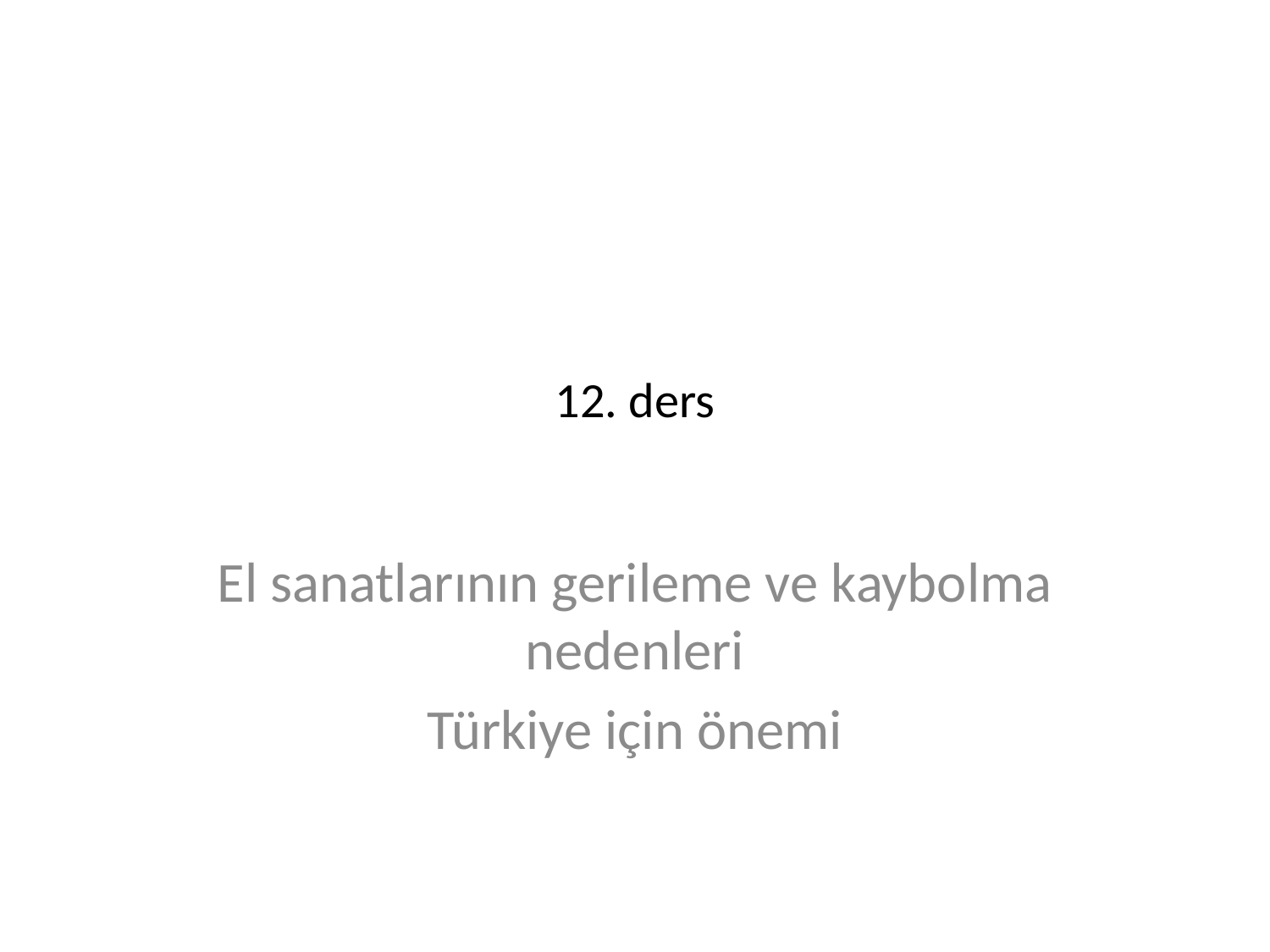

# 12. ders
El sanatlarının gerileme ve kaybolma nedenleri
Türkiye için önemi